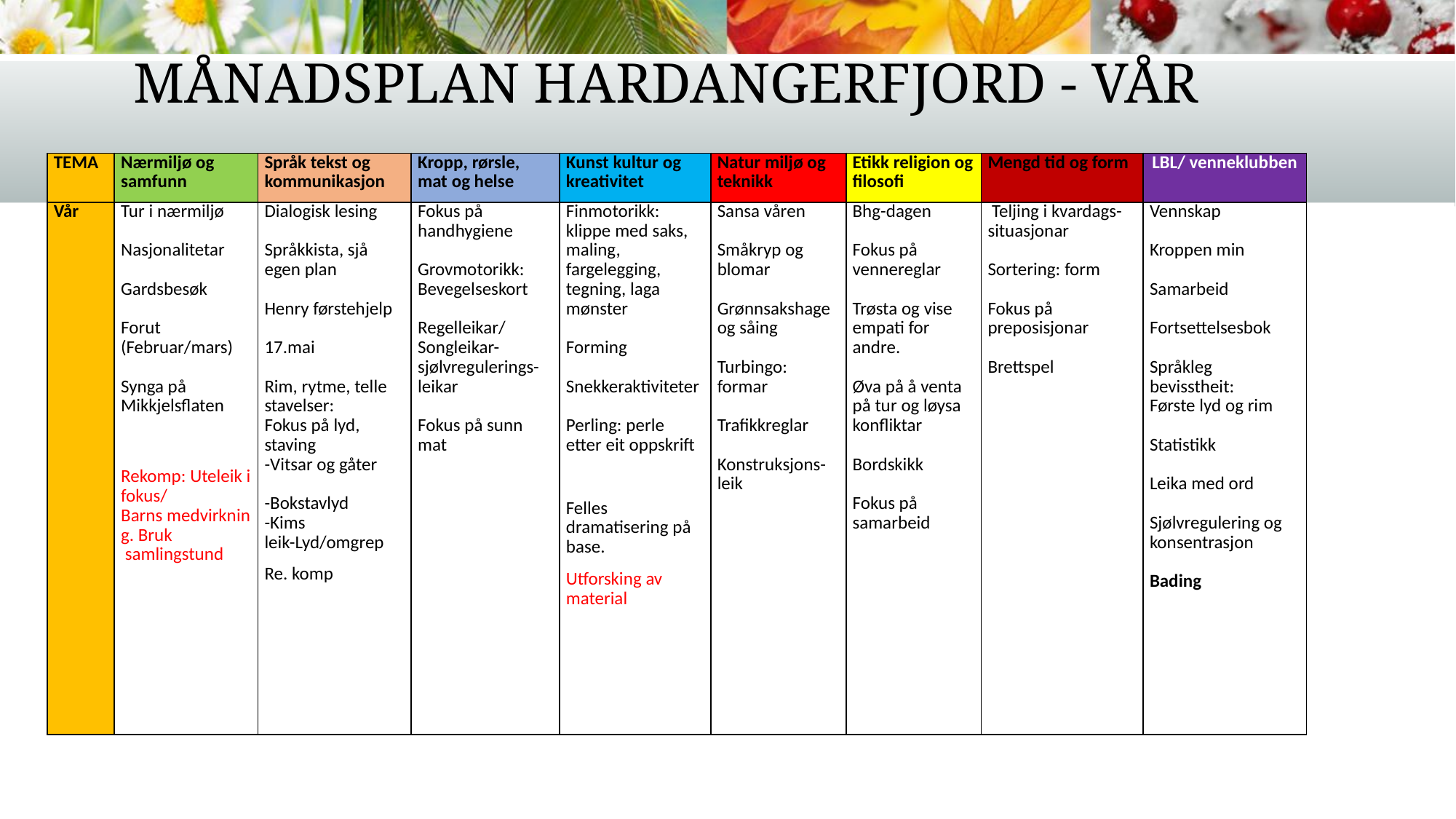

# Månadsplan Hardangerfjord - Vår
| TEMA | Nærmiljø og samfunn | Språk tekst og kommunikasjon | Kropp, rørsle, mat og helse | Kunst kultur og kreativitet | Natur miljø og teknikk | Etikk religion og filosofi | Mengd tid og form | LBL/ venneklubben |
| --- | --- | --- | --- | --- | --- | --- | --- | --- |
| Vår | Tur i nærmiljø Nasjonalitetar  Gardsbesøk Forut (Februar/mars) Synga på Mikkjelsflaten Rekomp: Uteleik i fokus/ Barns medvirkning. Bruk  samlingstund | Dialogisk lesing Språkkista, sjå egen plan Henry førstehjelp 17.mai Rim, rytme, telle stavelser: Fokus på lyd, staving -Vitsar og gåter -Bokstavlyd -Kims leik-Lyd/omgrep Re. komp | Fokus på handhygiene Grovmotorikk: Bevegelseskort Regelleikar/ Songleikar- sjølvregulerings-leikar Fokus på sunn mat | Finmotorikk: klippe med saks, maling, fargelegging, tegning, laga mønster Forming Snekkeraktiviteter Perling: perle etter eit oppskrift  Felles dramatisering på base. Utforsking av material | Sansa våren Småkryp og blomar Grønnsakshage og såing Turbingo: formar Trafikkreglar Konstruksjons-leik | Bhg-dagen Fokus på vennereglar Trøsta og vise empati for andre.  Øva på å venta på tur og løysa konfliktar Bordskikk Fokus på samarbeid | Teljing i kvardags-situasjonar Sortering: form Fokus på preposisjonar Brettspel | Vennskap Kroppen min Samarbeid Fortsettelsesbok Språkleg bevisstheit: Første lyd og rim Statistikk Leika med ord Sjølvregulering og konsentrasjon Bading |